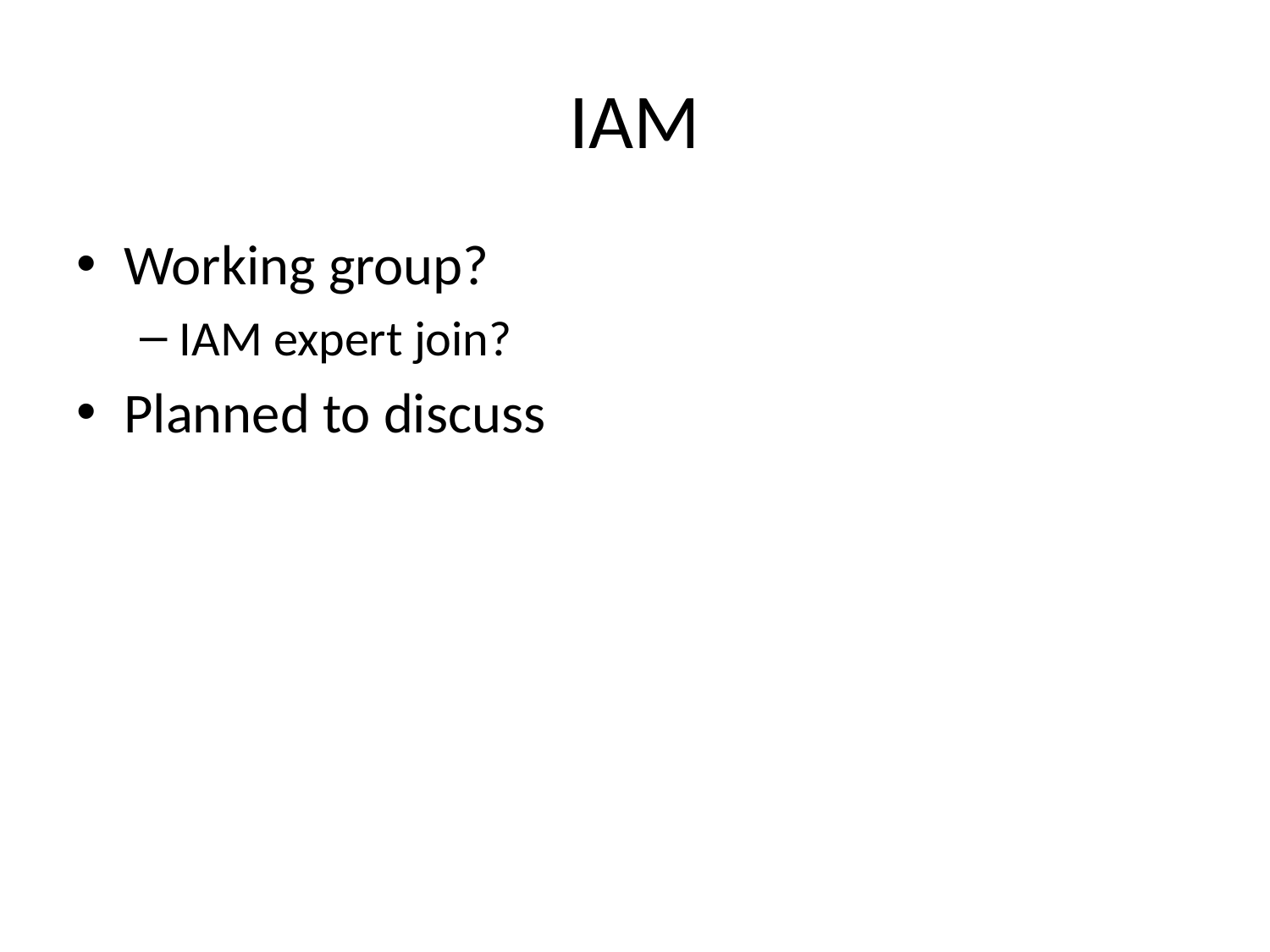

# IAM
Working group?
IAM expert join?
Planned to discuss